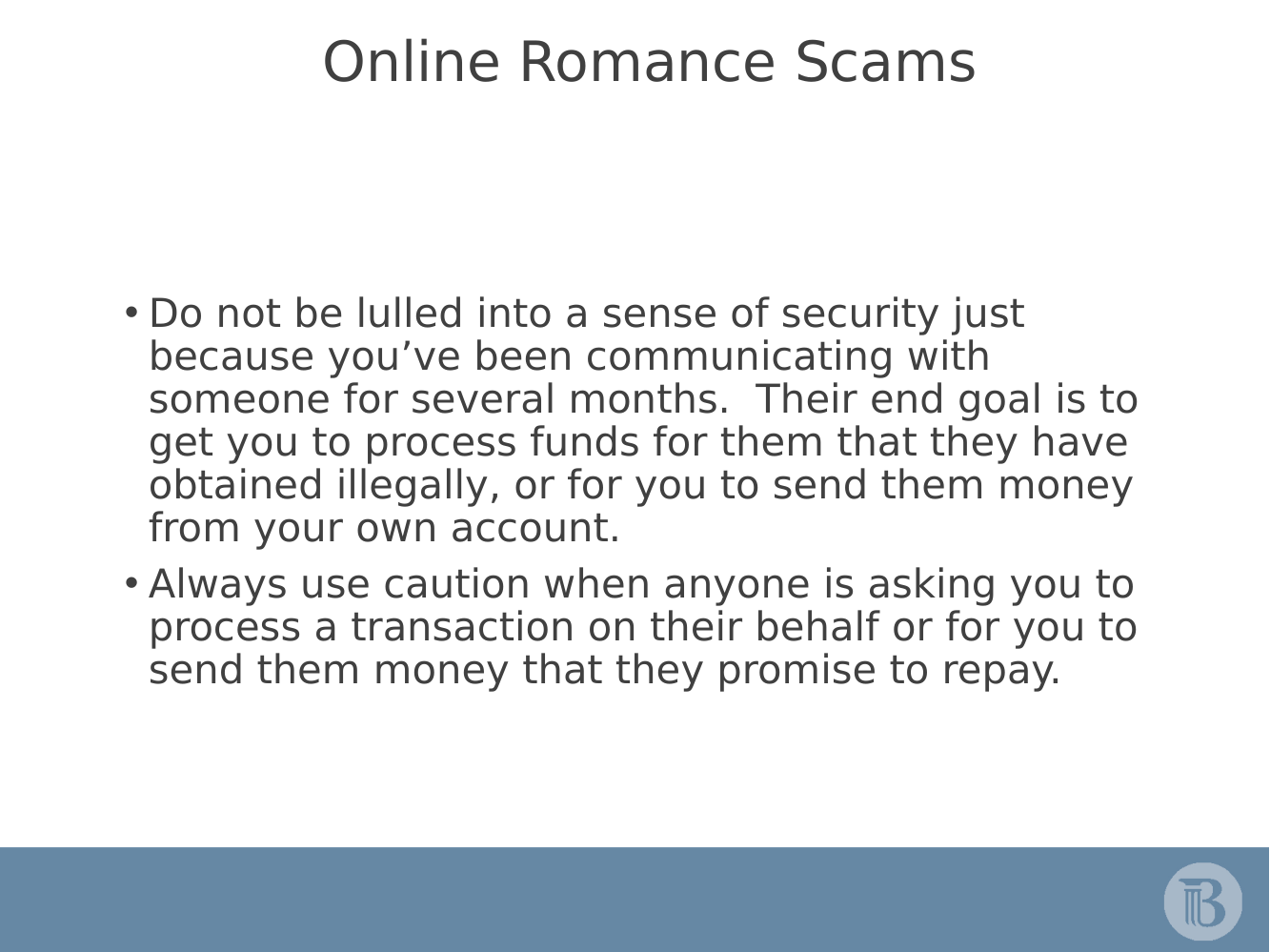

# Online Romance Scams
Do not be lulled into a sense of security just because you’ve been communicating with someone for several months.  Their end goal is to get you to process funds for them that they have obtained illegally, or for you to send them money from your own account.
Always use caution when anyone is asking you to process a transaction on their behalf or for you to send them money that they promise to repay.